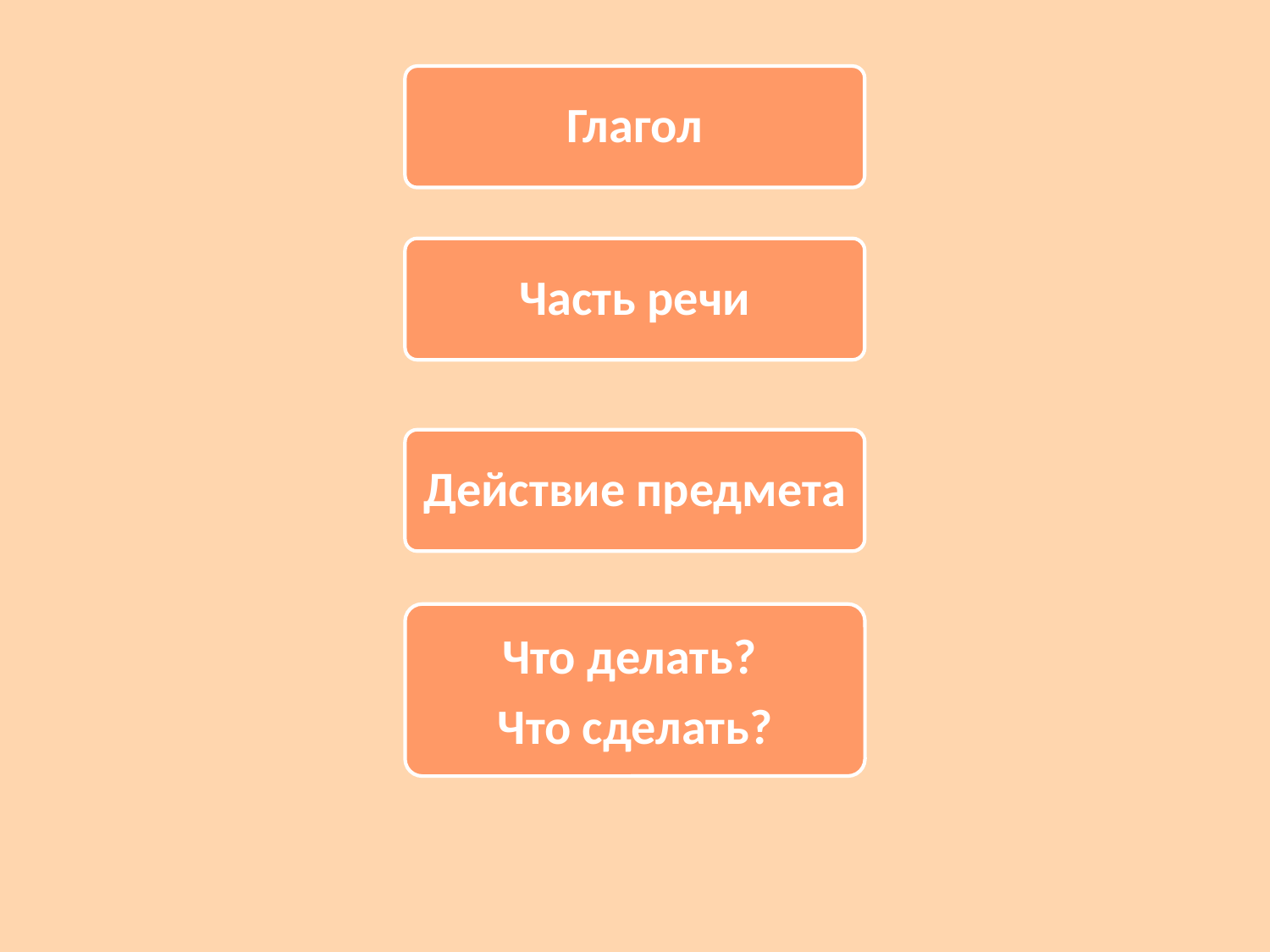

Глагол

Часть речи

Действие предмета

Что делать?
Что сделать?